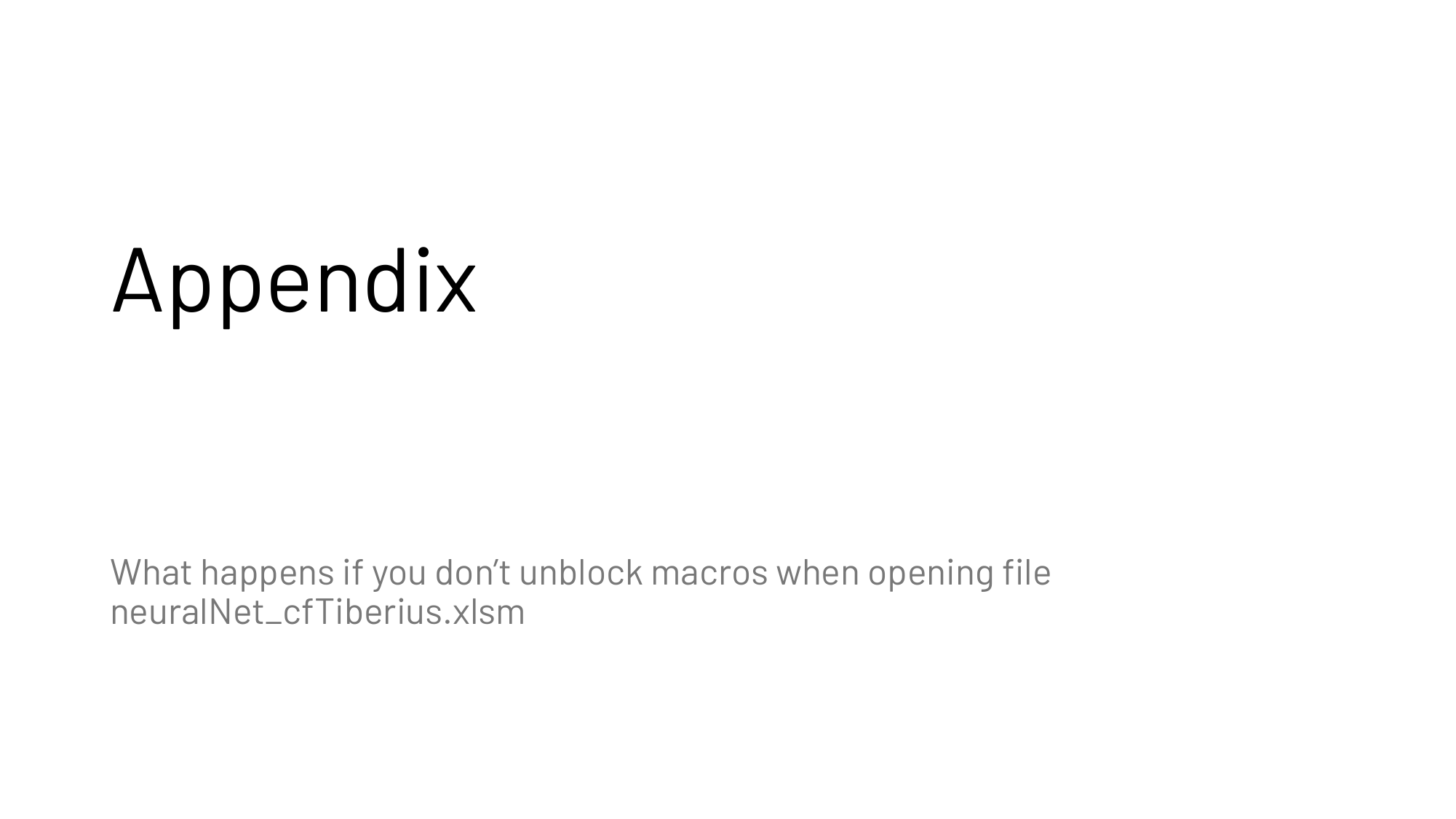

# Appendix
What happens if you don’t unblock macros when opening file neuralNet_cfTiberius.xlsm